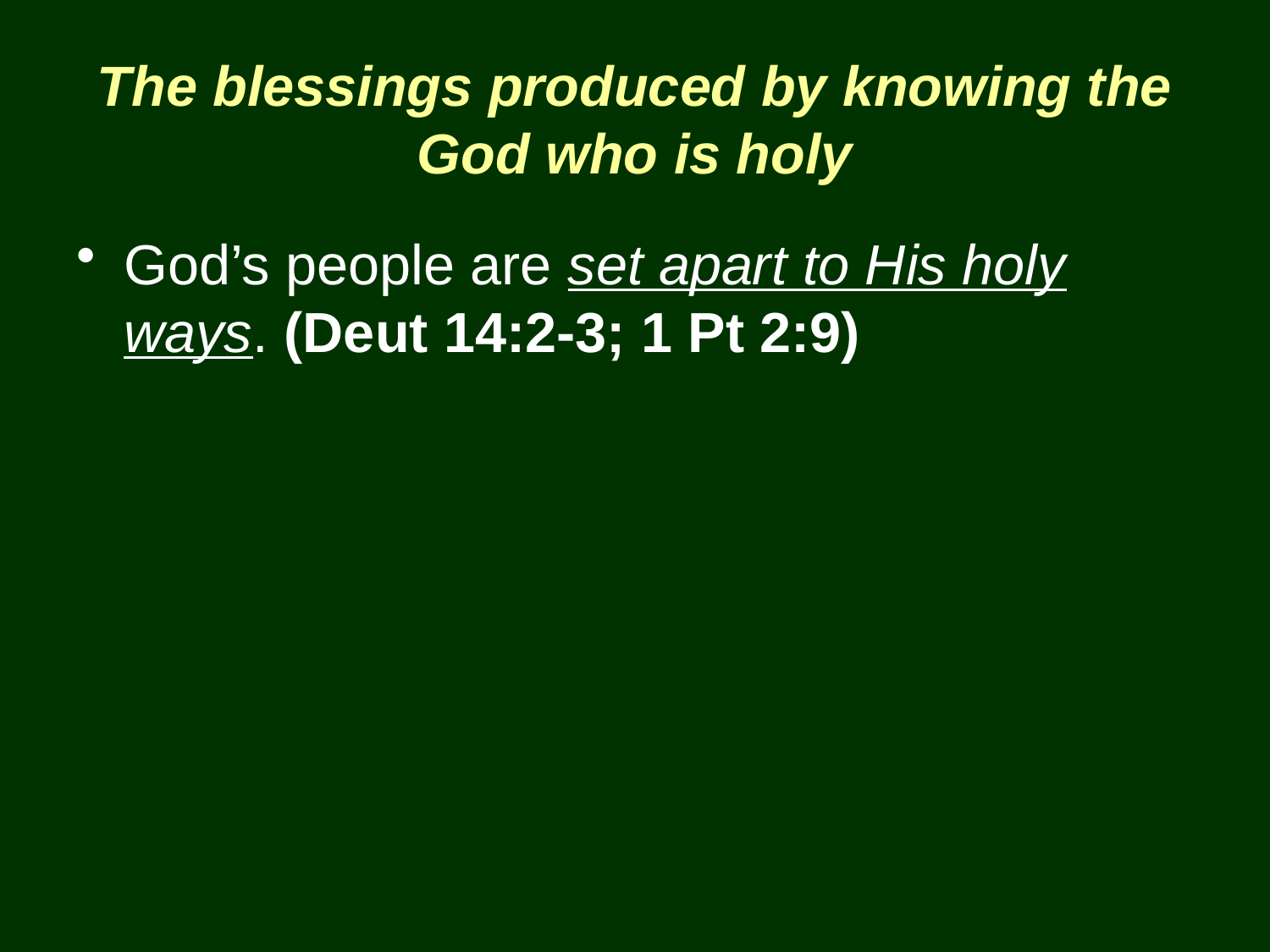

# The blessings produced by knowing the God who is holy
God’s people are set apart to His holy ways. (Deut 14:2-3; 1 Pt 2:9)